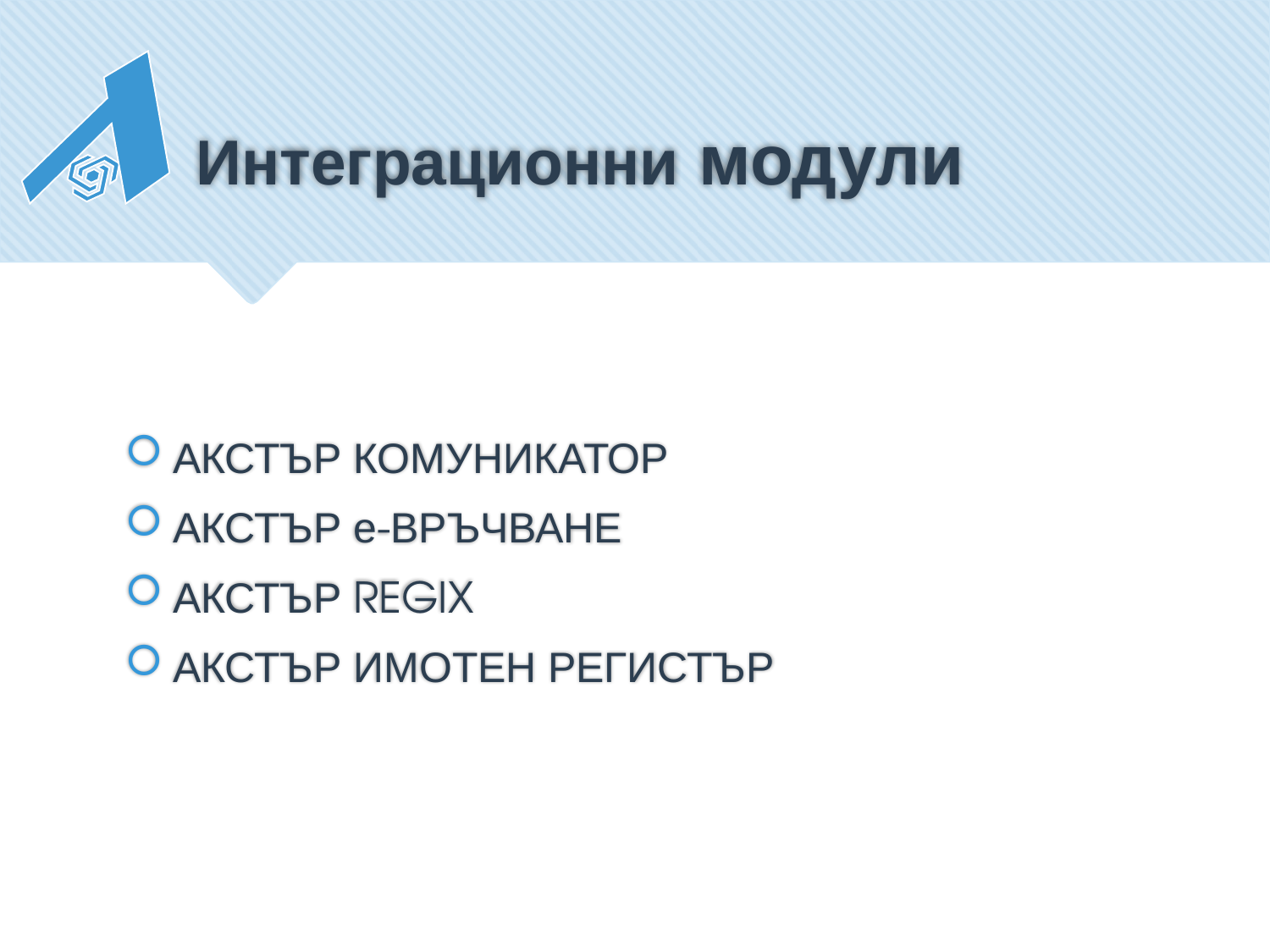

# Интеграционни модули
АКСТЪР КОМУНИКАТОР
АКСТЪР е-ВРЪЧВАНЕ
АКСТЪР REGIX
АКСТЪР ИМОТЕН РЕГИСТЪР